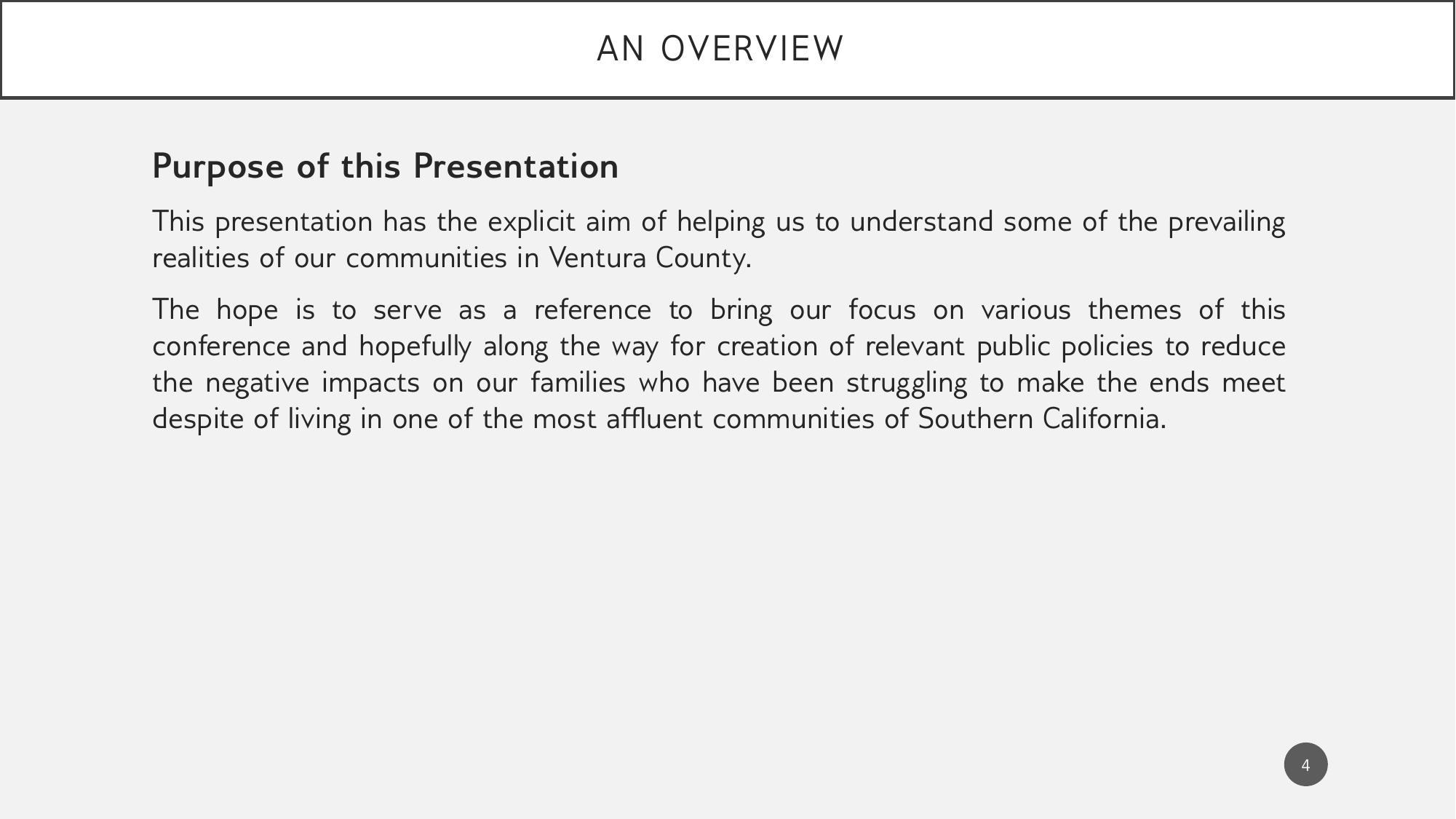

# An Overview
Purpose of this Presentation
This presentation has the explicit aim of helping us to understand some of the prevailing realities of our communities in Ventura County.
The hope is to serve as a reference to bring our focus on various themes of this conference and hopefully along the way for creation of relevant public policies to reduce the negative impacts on our families who have been struggling to make the ends meet despite of living in one of the most affluent communities of Southern California.
4